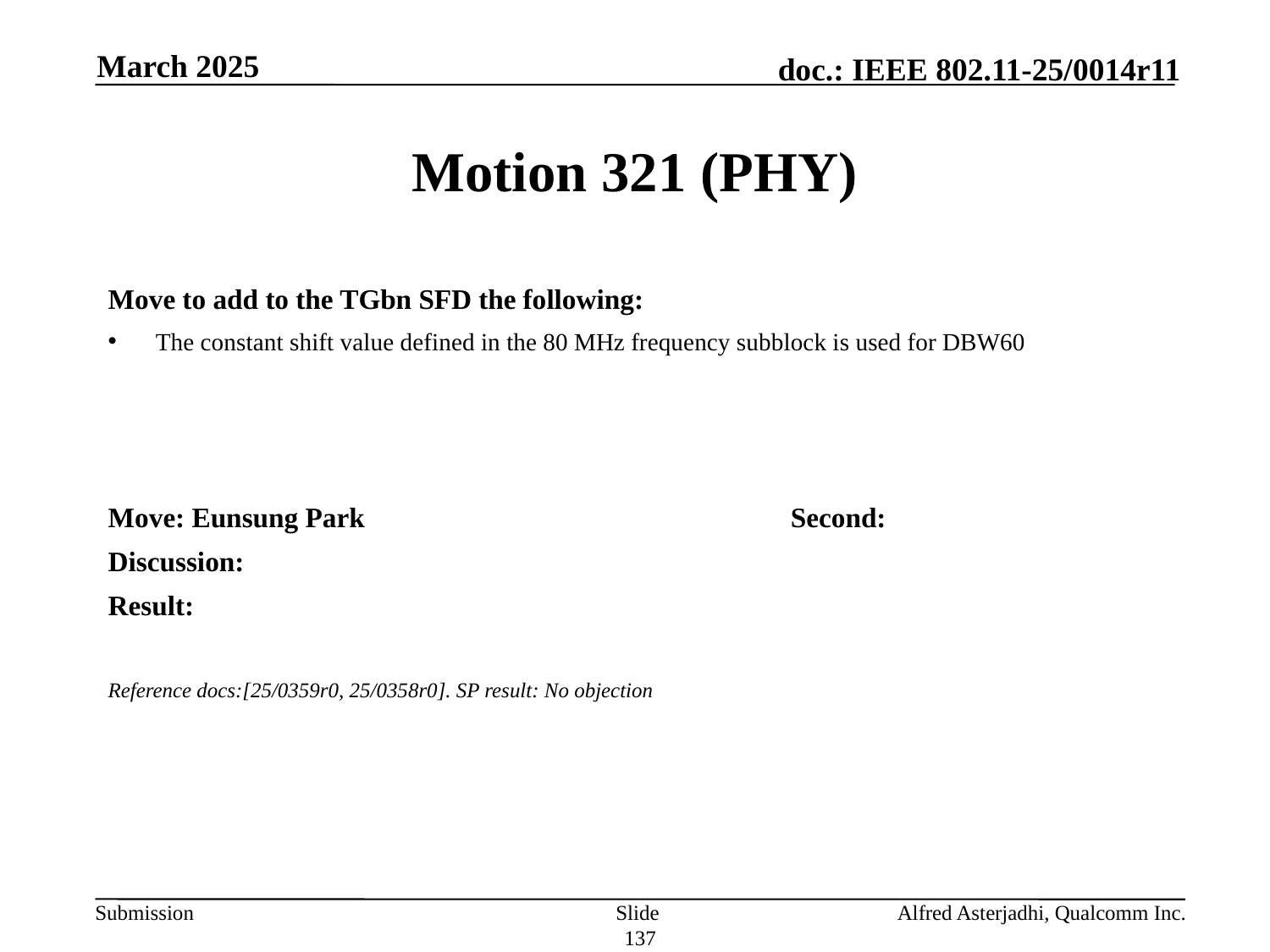

March 2025
# Motion 321 (PHY)
Move to add to the TGbn SFD the following:
The constant shift value defined in the 80 MHz frequency subblock is used for DBW60

Move: Eunsung Park				Second:
Discussion:
Result:

Reference docs:[25/0359r0, 25/0358r0]. SP result: No objection

Slide 137
Alfred Asterjadhi, Qualcomm Inc.